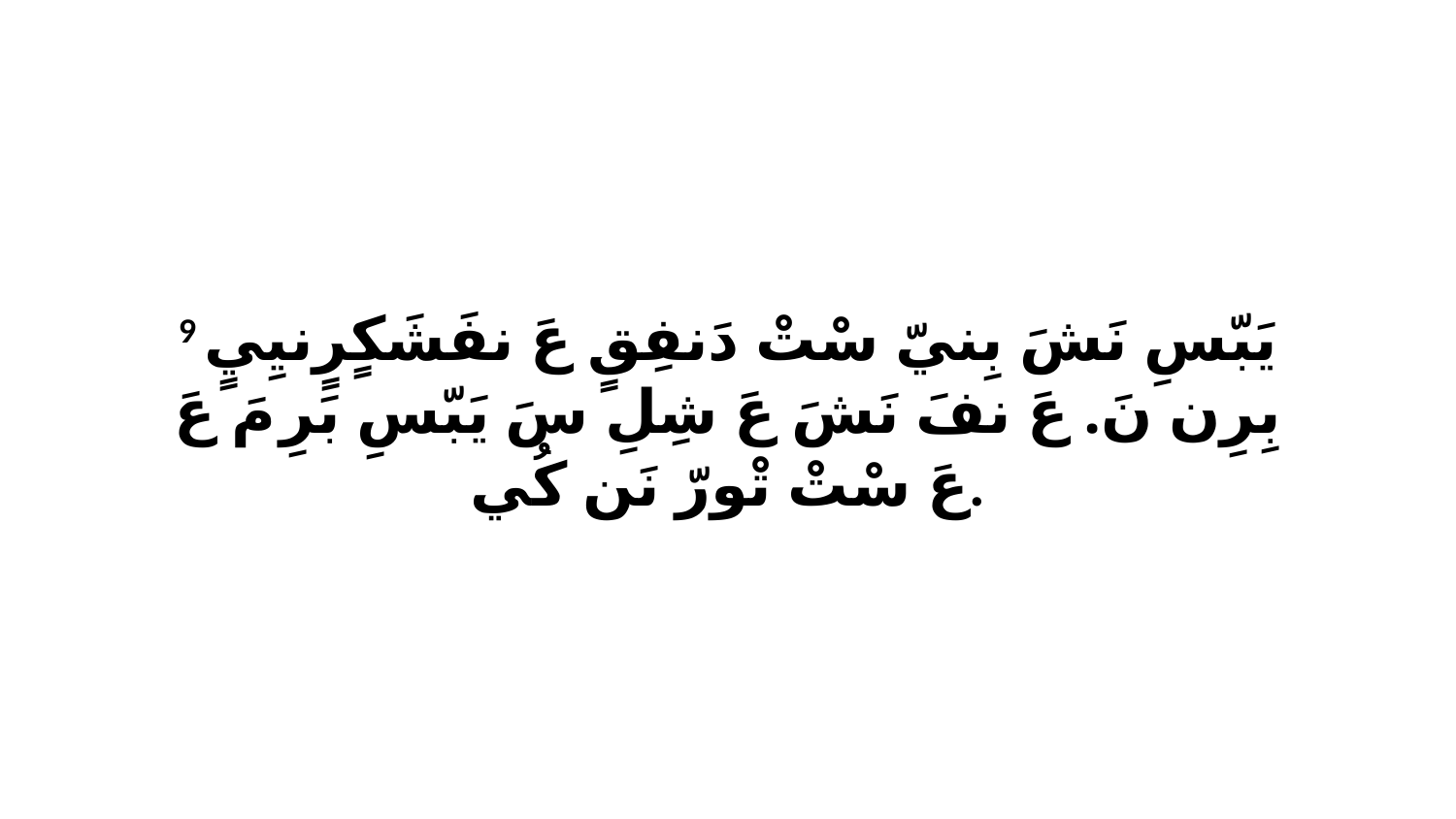

9 يَبّسِ نَشَ بِنيّ سْتْ دَنفِقٍ عَ نفَشَكٍرٍنيِيٍ بِرِن نَ. عَ نفَ نَشَ عَ شِلِ سَ يَبّسِ بَرِ مَ عَ عَ سْتْ تْورّ نَن كُي.